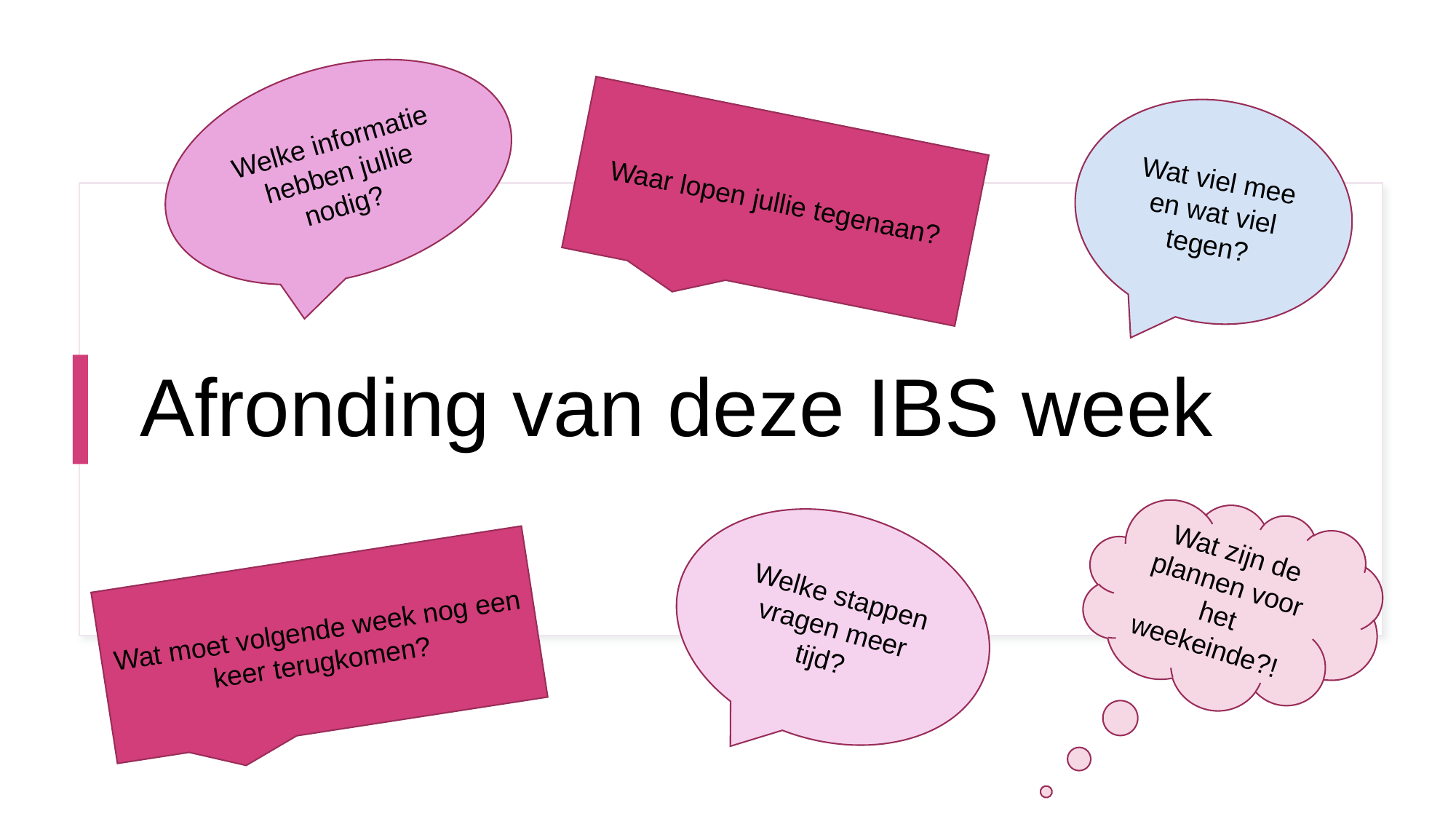

Welke informatie hebben jullie nodig?
Wat viel mee en wat viel tegen?
Waar lopen jullie tegenaan?
# Afronding van deze IBS week
Wat zijn de plannen voor het weekeinde?!
Welke stappen vragen meer tijd?
Wat moet volgende week nog een keer terugkomen?